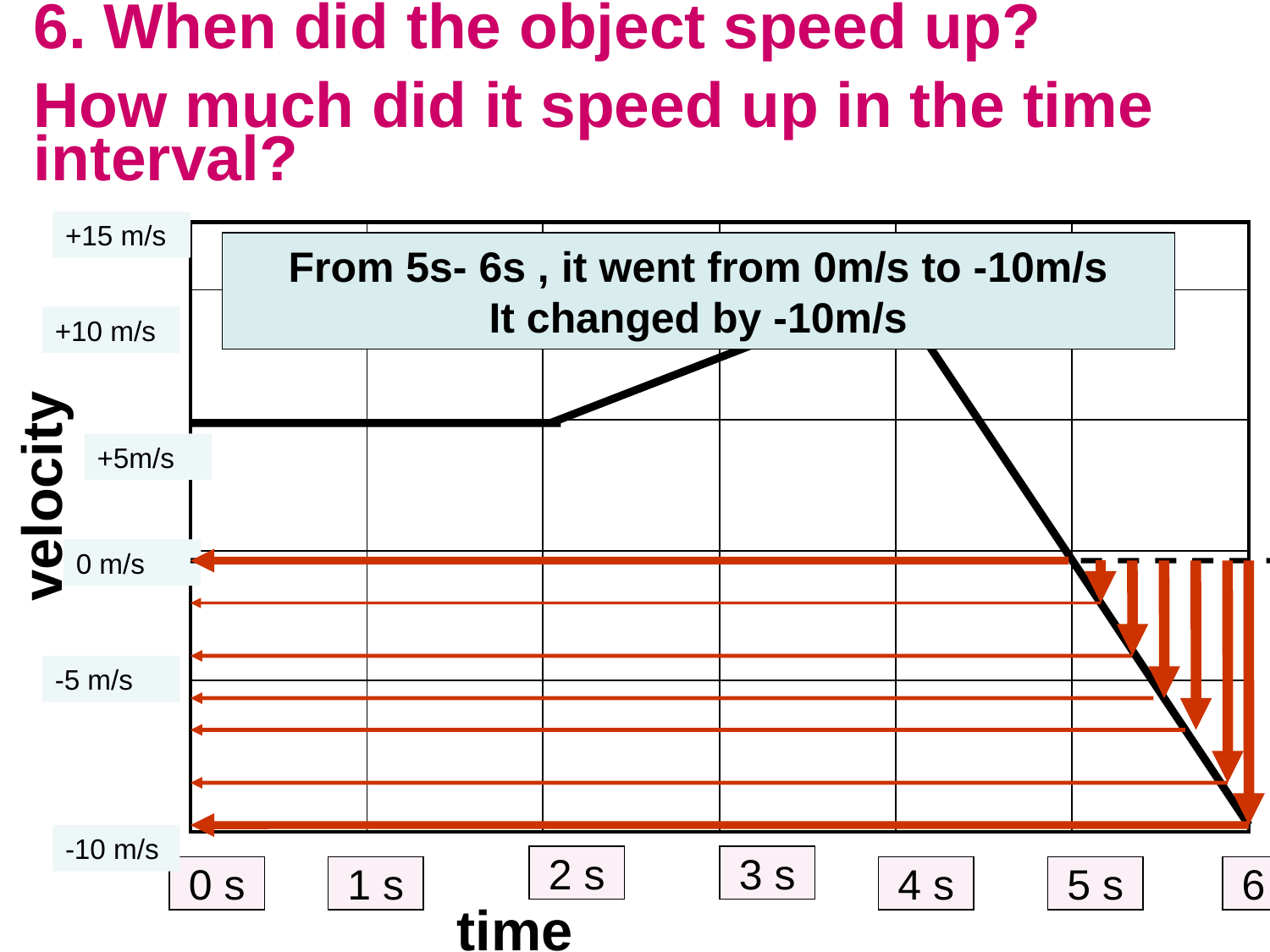

6. When did the object speed up?
How much did it speed up in the time interval?
+15 m/s
|  |  |  |  |  |  |
| --- | --- | --- | --- | --- | --- |
|  |  |  |  |  |  |
|  |  |  |  |  |  |
|  |  |  |  |  |  |
|  |  |  |  |  |  |
From 5s- 6s , it went from 0m/s to -10m/s
It changed by -10m/s

+10 m/s

+5m/s
velocity
0 m/s

-5 m/s

-10 m/s

2 s
3 s
0 s
1 s
4 s
5 s
6 s
time